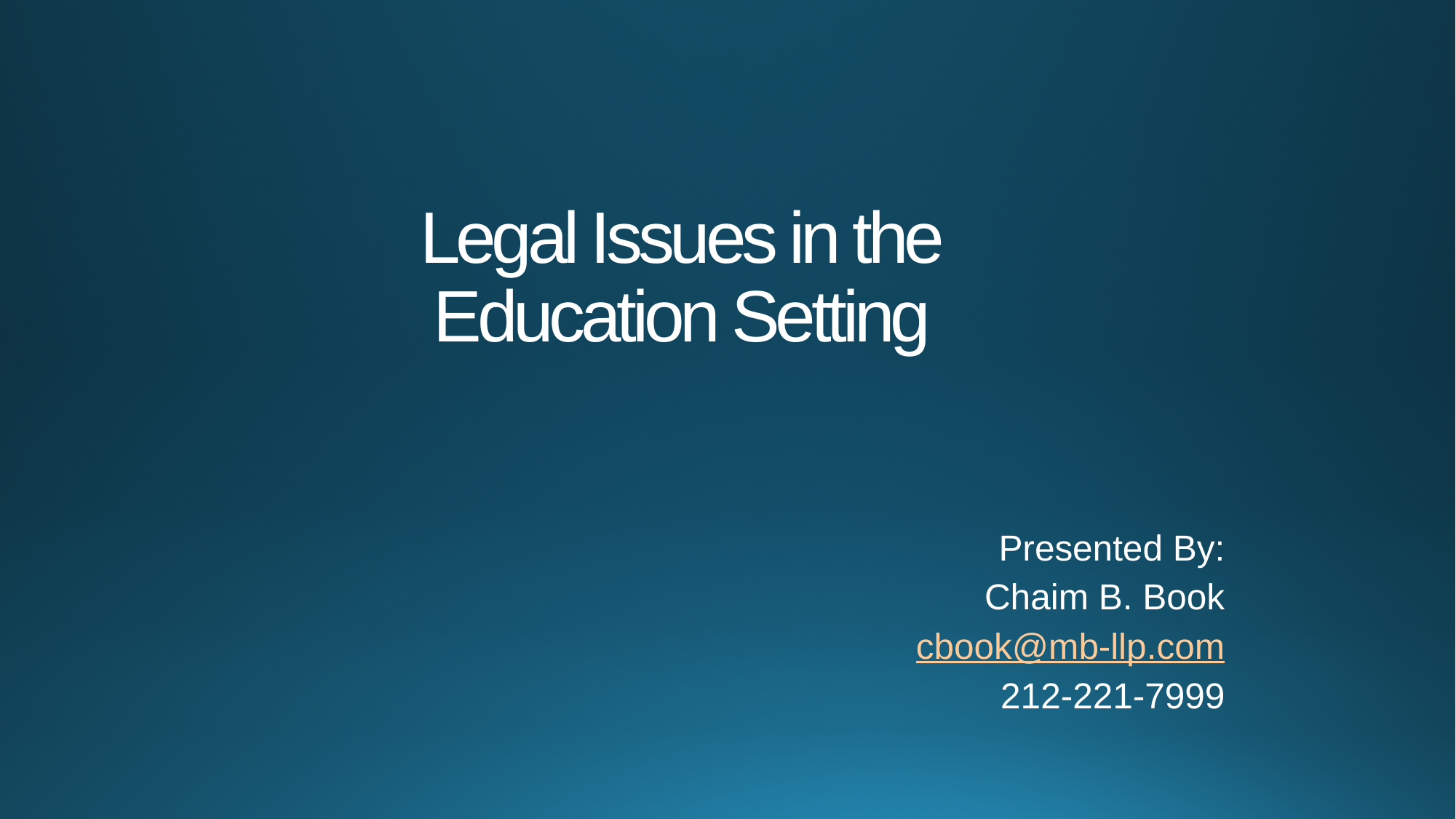

# Legal Issues in the Education Setting
Presented By:
Chaim B. Book
cbook@mb-llp.com
212-221-7999